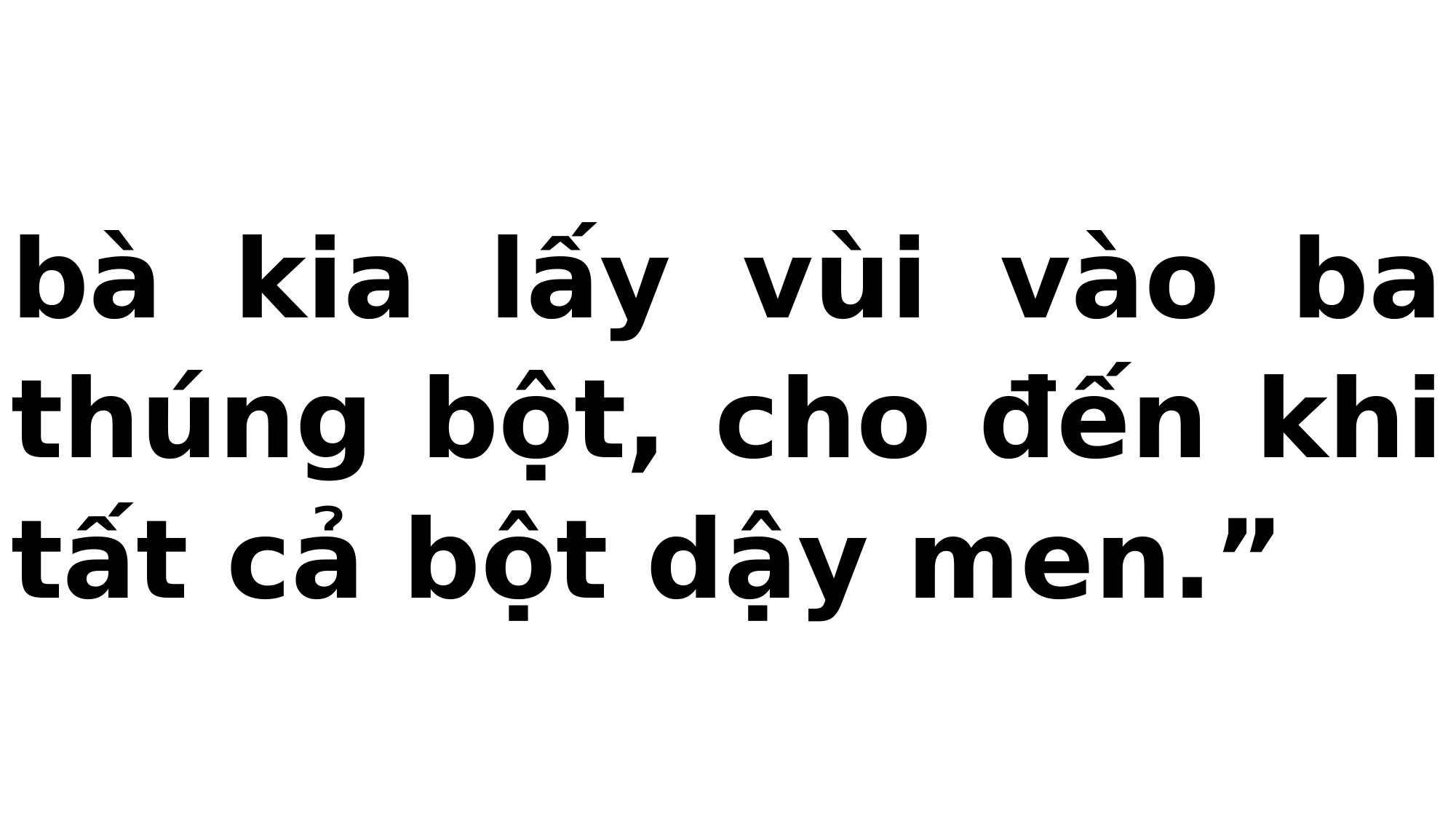

# bà kia lấy vùi vào ba thúng bột, cho đến khi tất cả bột dậy men.”